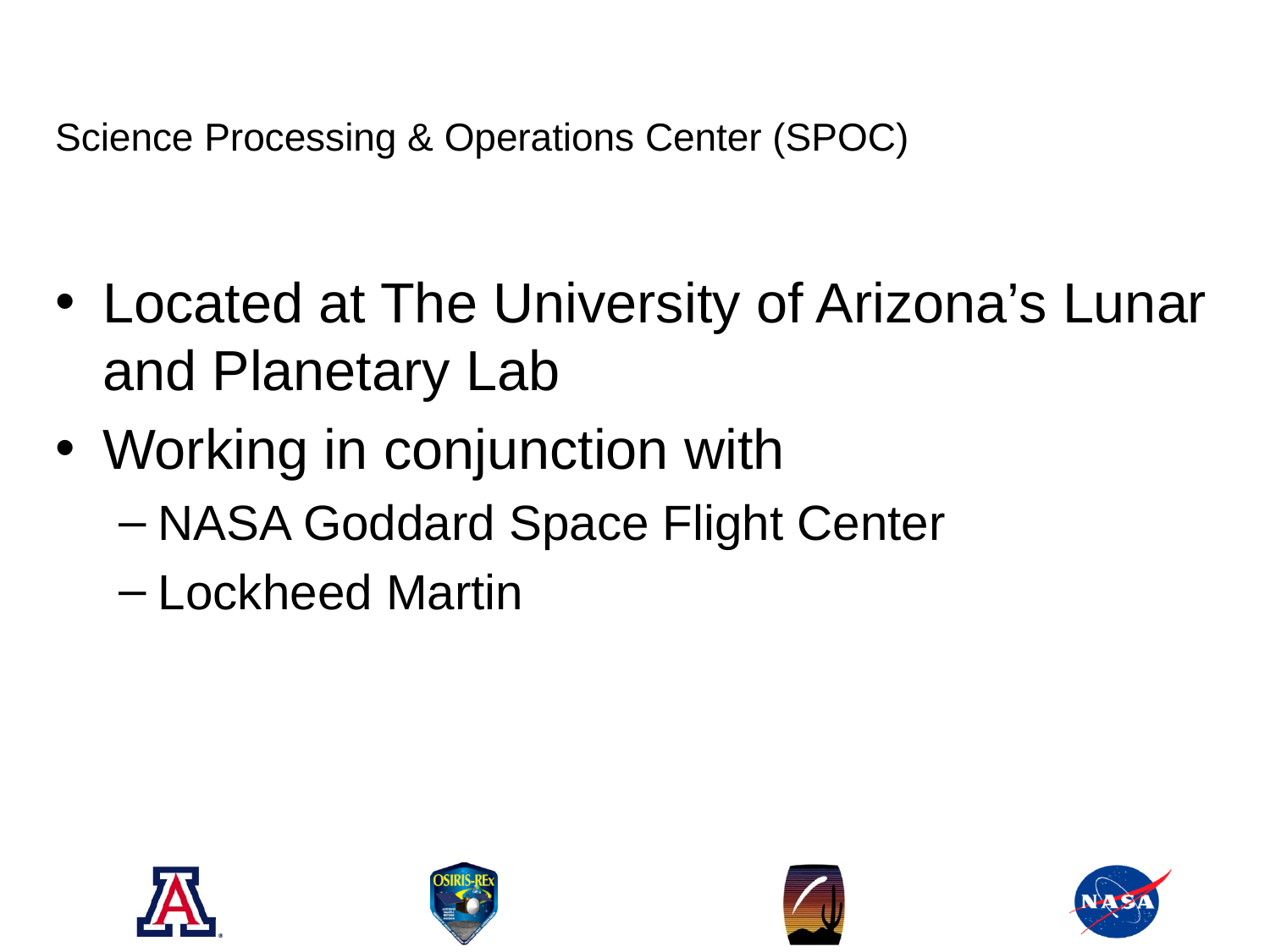

# Science Processing & Operations Center (SPOC)
Located at The University of Arizona’s Lunar and Planetary Lab
Working in conjunction with
NASA Goddard Space Flight Center
Lockheed Martin